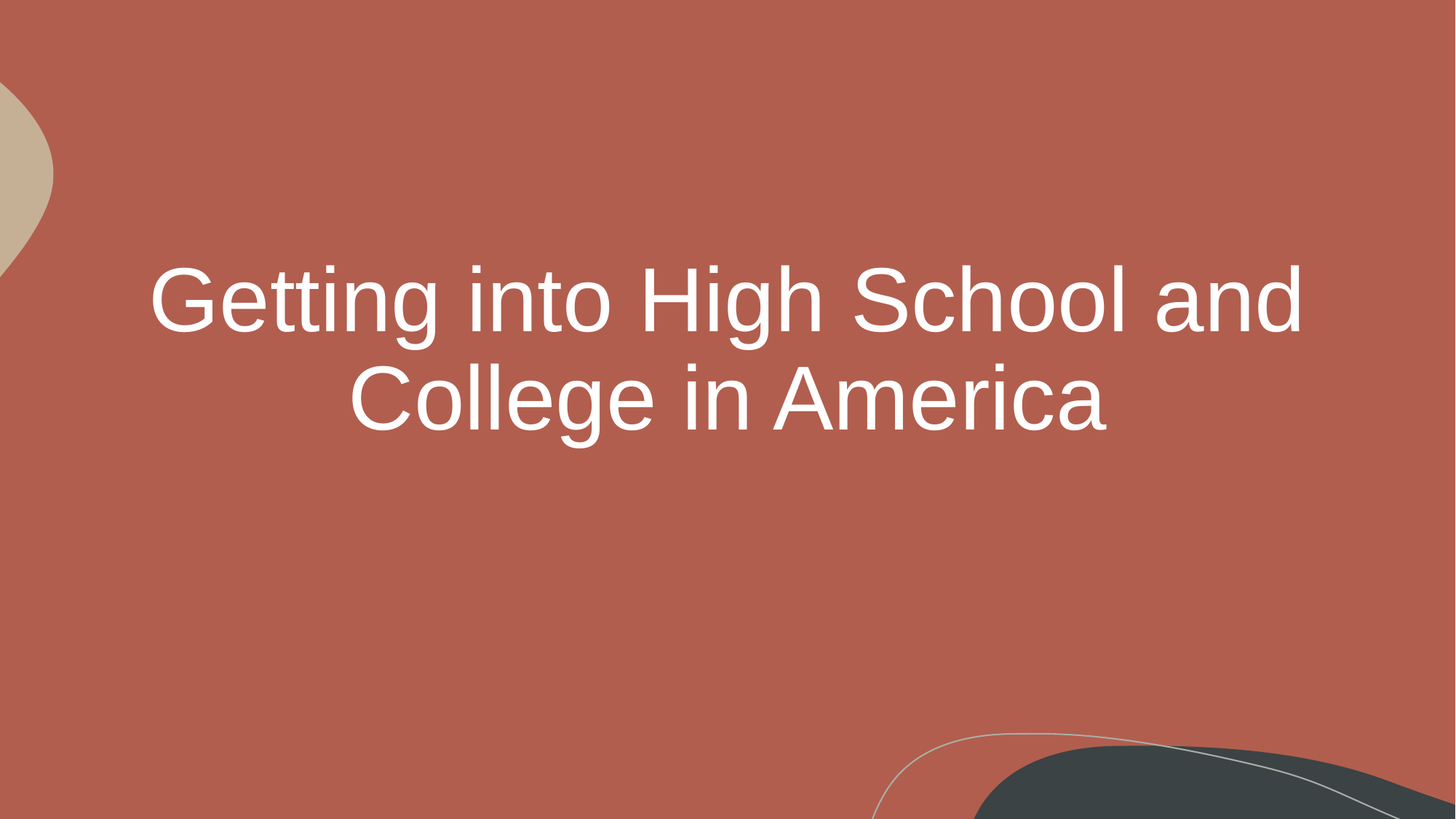

# Getting into High School and College in America